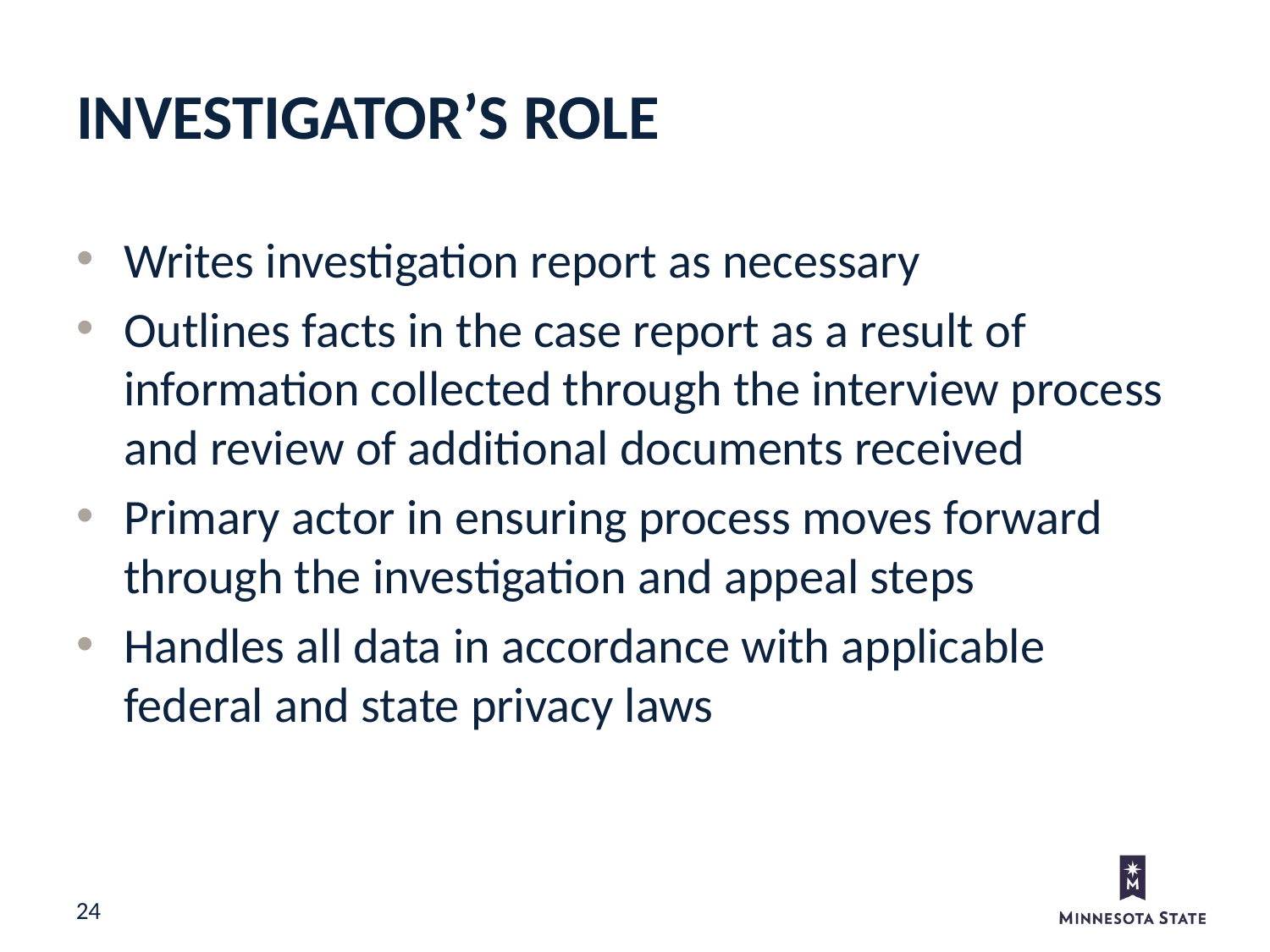

Investigator’s Role
Writes investigation report as necessary
Outlines facts in the case report as a result of information collected through the interview process and review of additional documents received
Primary actor in ensuring process moves forward through the investigation and appeal steps
Handles all data in accordance with applicable federal and state privacy laws